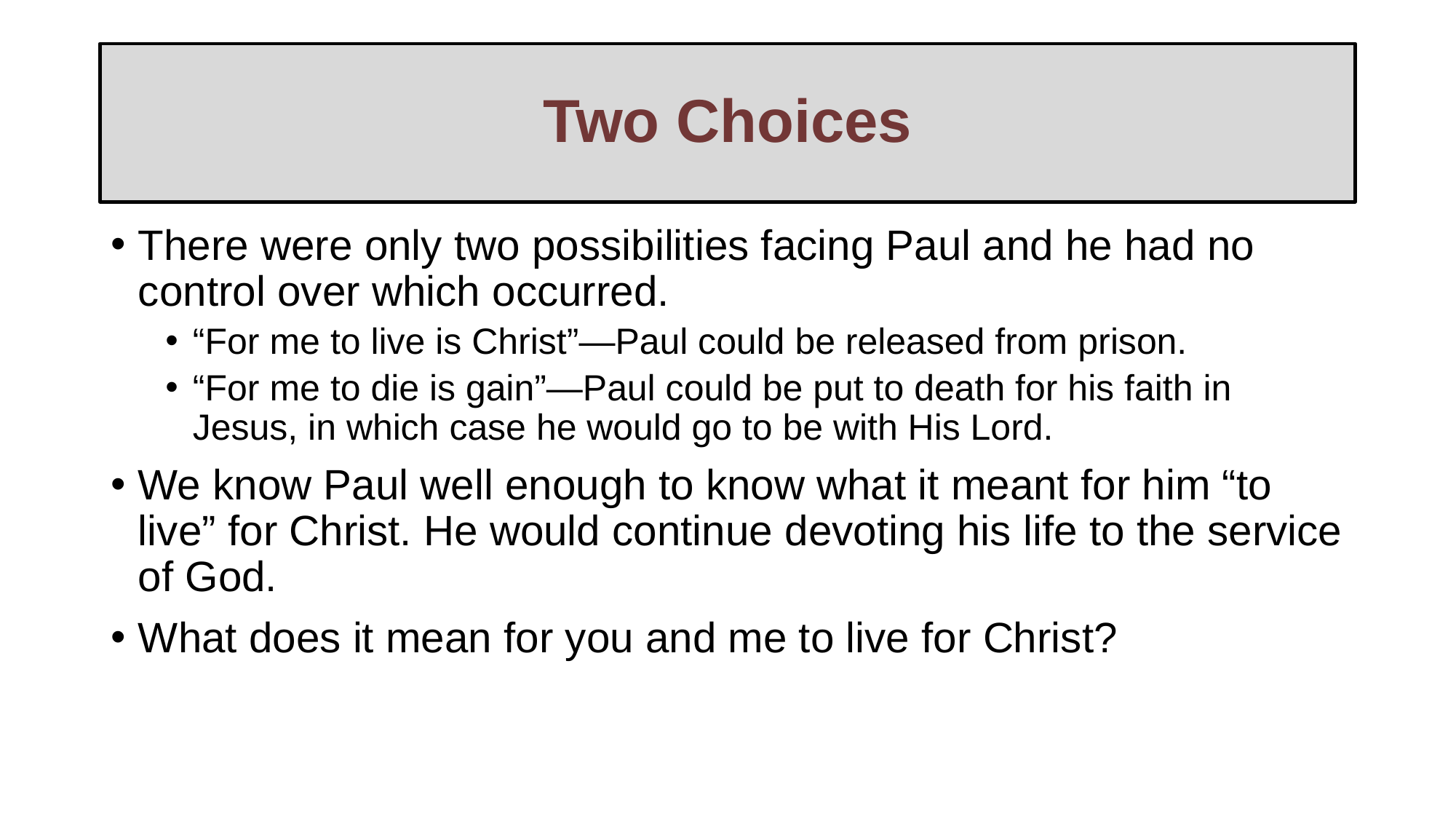

# Two Choices
There were only two possibilities facing Paul and he had no control over which occurred.
“For me to live is Christ”—Paul could be released from prison.
“For me to die is gain”—Paul could be put to death for his faith in Jesus, in which case he would go to be with His Lord.
We know Paul well enough to know what it meant for him “to live” for Christ. He would continue devoting his life to the service of God.
What does it mean for you and me to live for Christ?